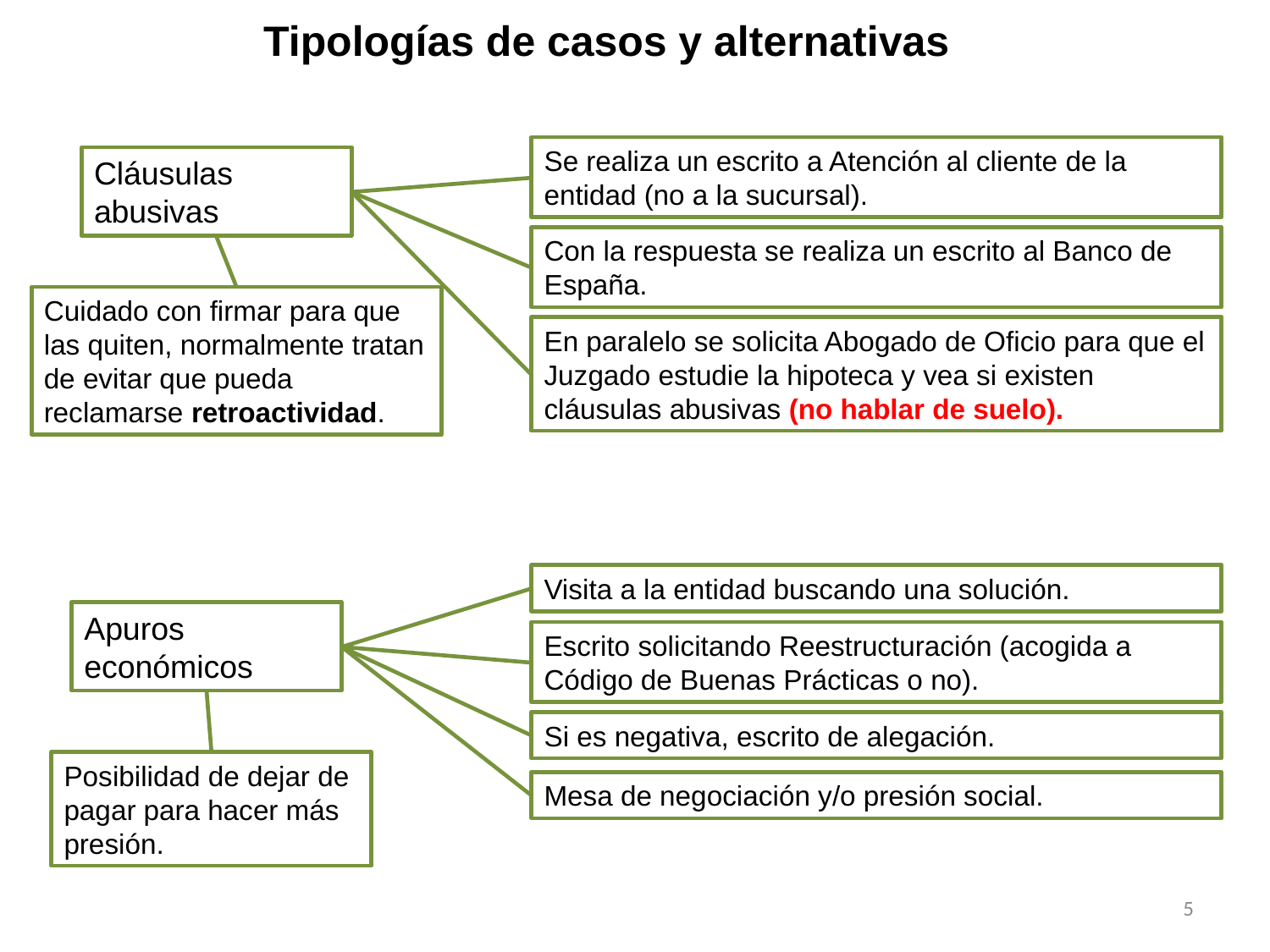

Tipologías de casos y alternativas
Se realiza un escrito a Atención al cliente de la entidad (no a la sucursal).
Cláusulas abusivas
Con la respuesta se realiza un escrito al Banco de España.
Cuidado con firmar para que las quiten, normalmente tratan de evitar que pueda reclamarse retroactividad.
En paralelo se solicita Abogado de Oficio para que el Juzgado estudie la hipoteca y vea si existen cláusulas abusivas (no hablar de suelo).
Visita a la entidad buscando una solución.
Apuros económicos
Escrito solicitando Reestructuración (acogida a Código de Buenas Prácticas o no).
Si es negativa, escrito de alegación.
Posibilidad de dejar de pagar para hacer más presión.
Mesa de negociación y/o presión social.
5